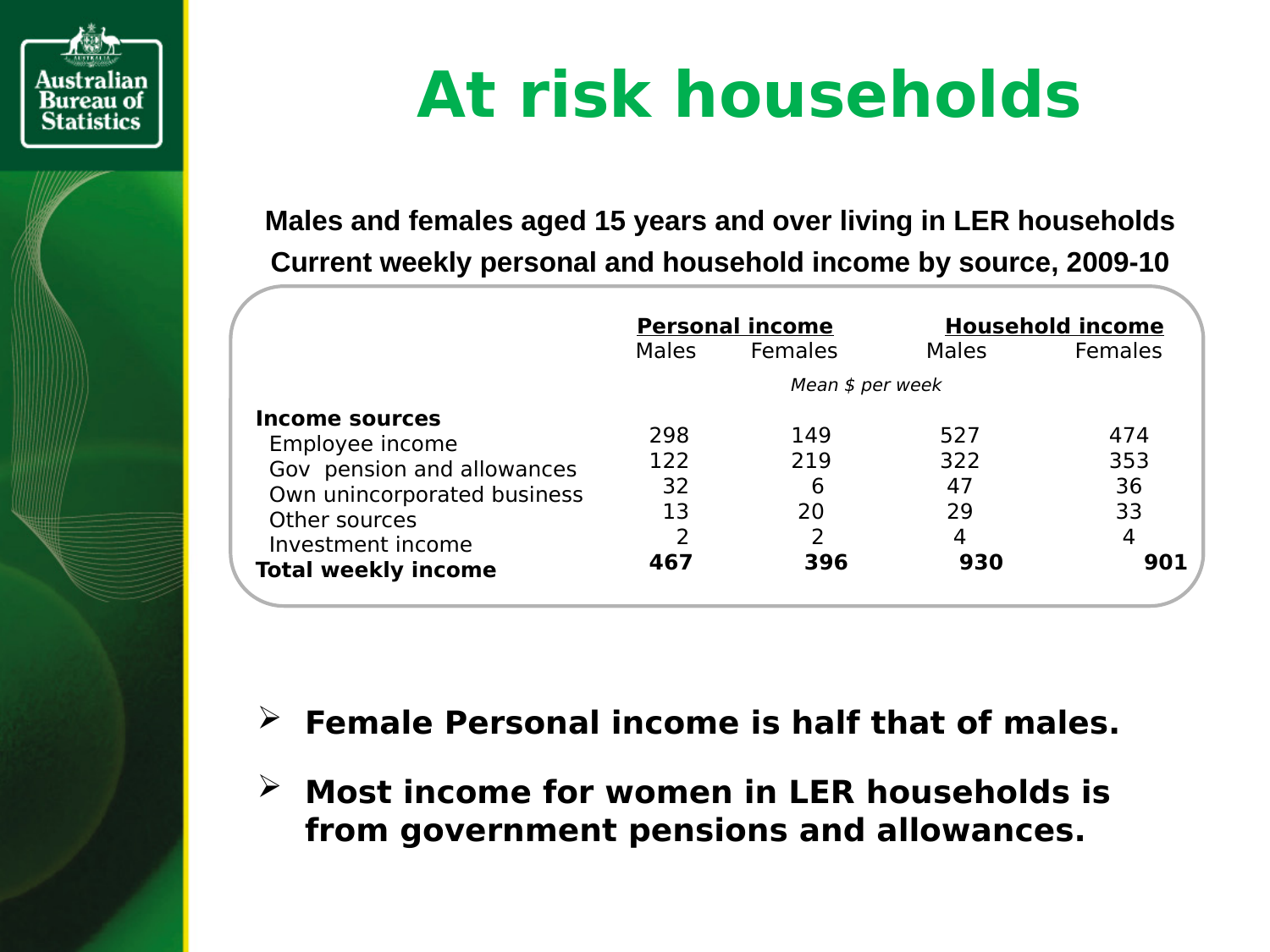

At risk households
Males and females aged 15 years and over living in LER households

Current weekly personal and household income by source, 2009-10

  Personal income               Household income
  Males        Females             Males             Females
                   Mean $ per week

    298               149                527                   474
    122               219                322                   353
      32                  6                  47                     36
      13                20                  29                     33
        2                  2                   4                       4
    467               396               930                   901
Income sources
  Employee income
  Gov  pension and allowances
  Own unincorporated business
  Other sources
  Investment income
Total weekly income
Female Personal income is half that of males.

Most income for women in LER households is from government pensions and allowances.